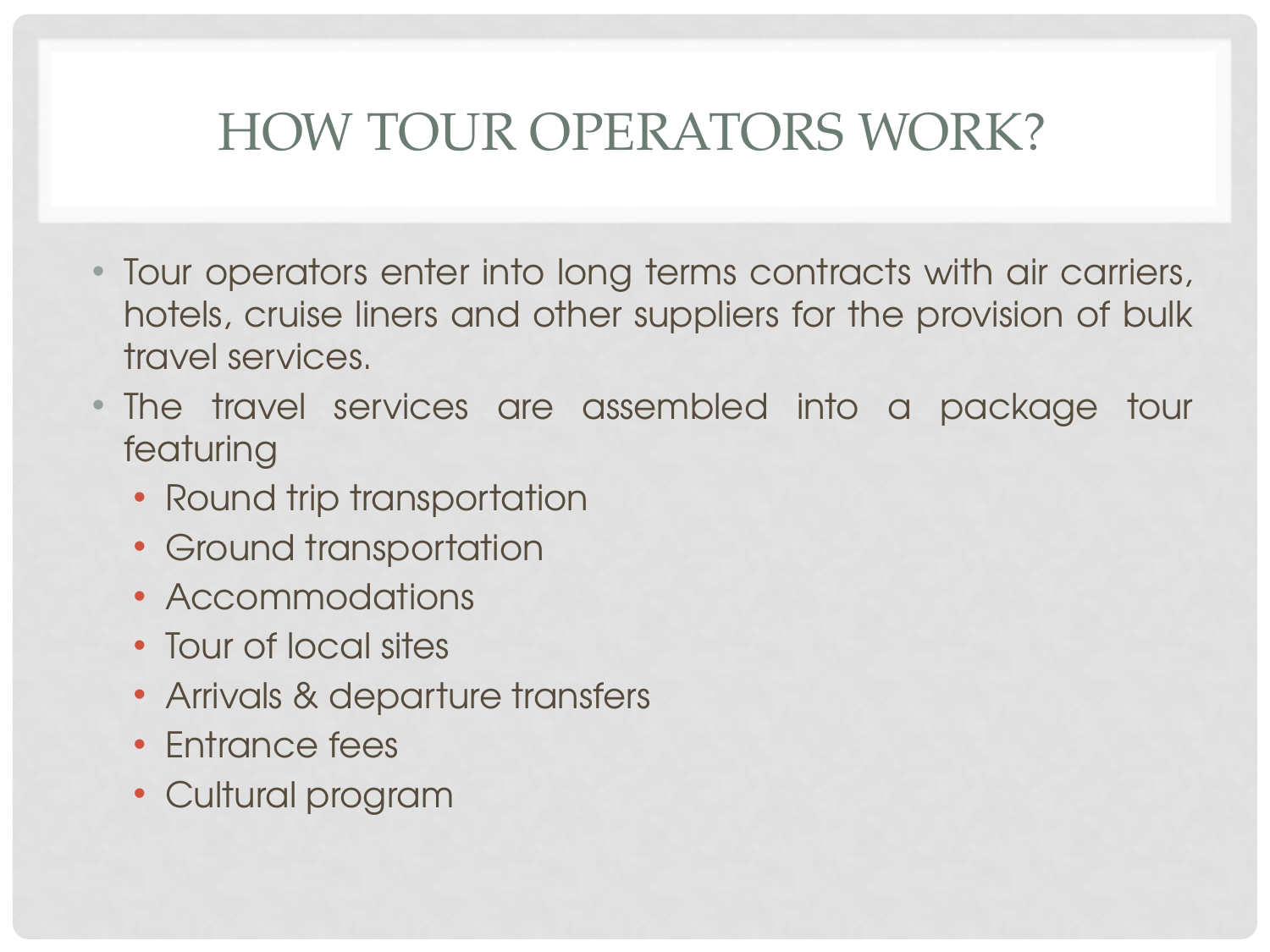

# How tour operators work?
Tour operators enter into long terms contracts with air carriers, hotels, cruise liners and other suppliers for the provision of bulk travel services.
The travel services are assembled into a package tour featuring
Round trip transportation
Ground transportation
Accommodations
Tour of local sites
Arrivals & departure transfers
Entrance fees
Cultural program